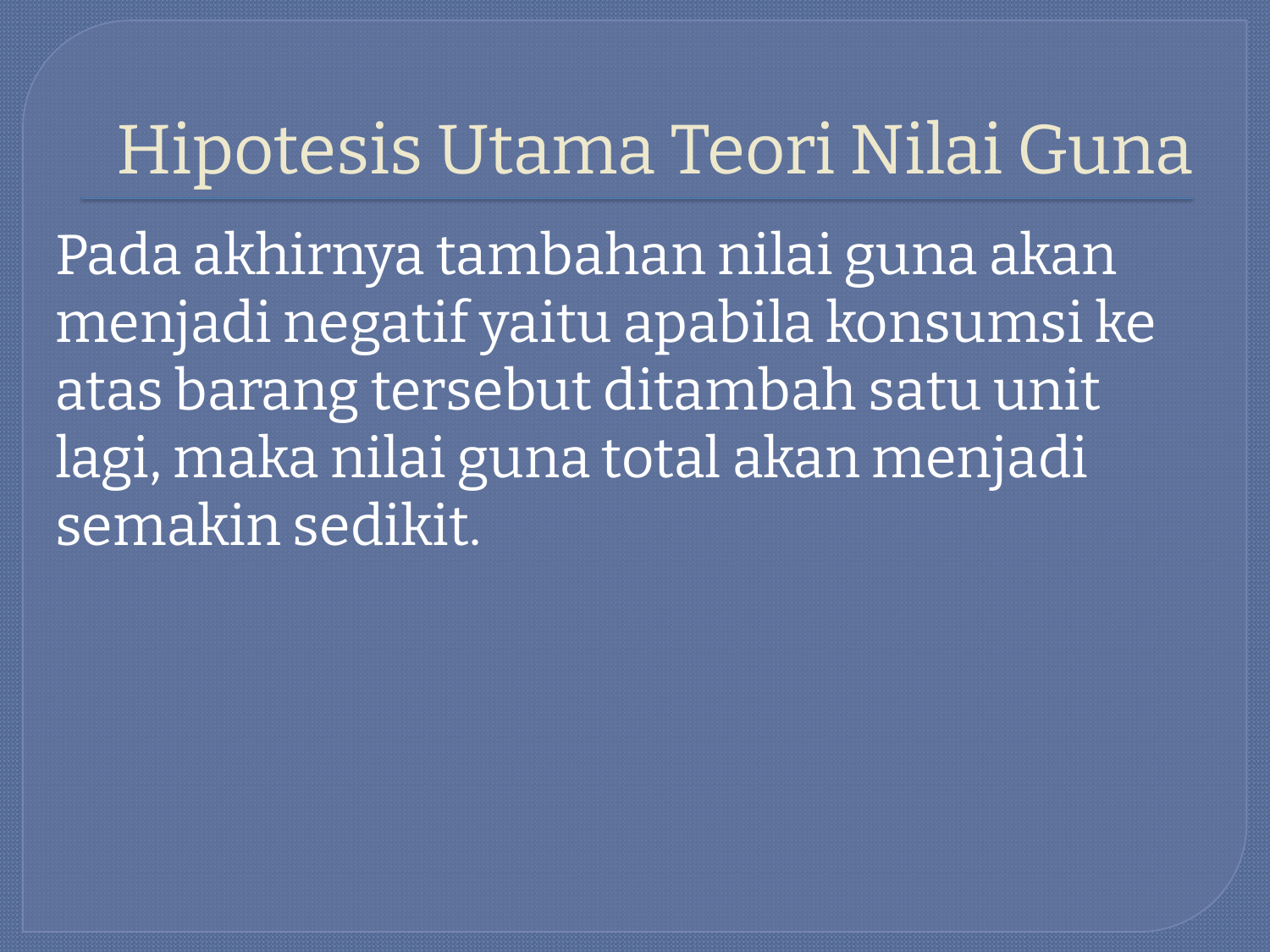

# Hipotesis Utama Teori Nilai Guna
Pada akhirnya tambahan nilai guna akan menjadi negatif yaitu apabila konsumsi ke atas barang tersebut ditambah satu unit lagi, maka nilai guna total akan menjadi semakin sedikit.